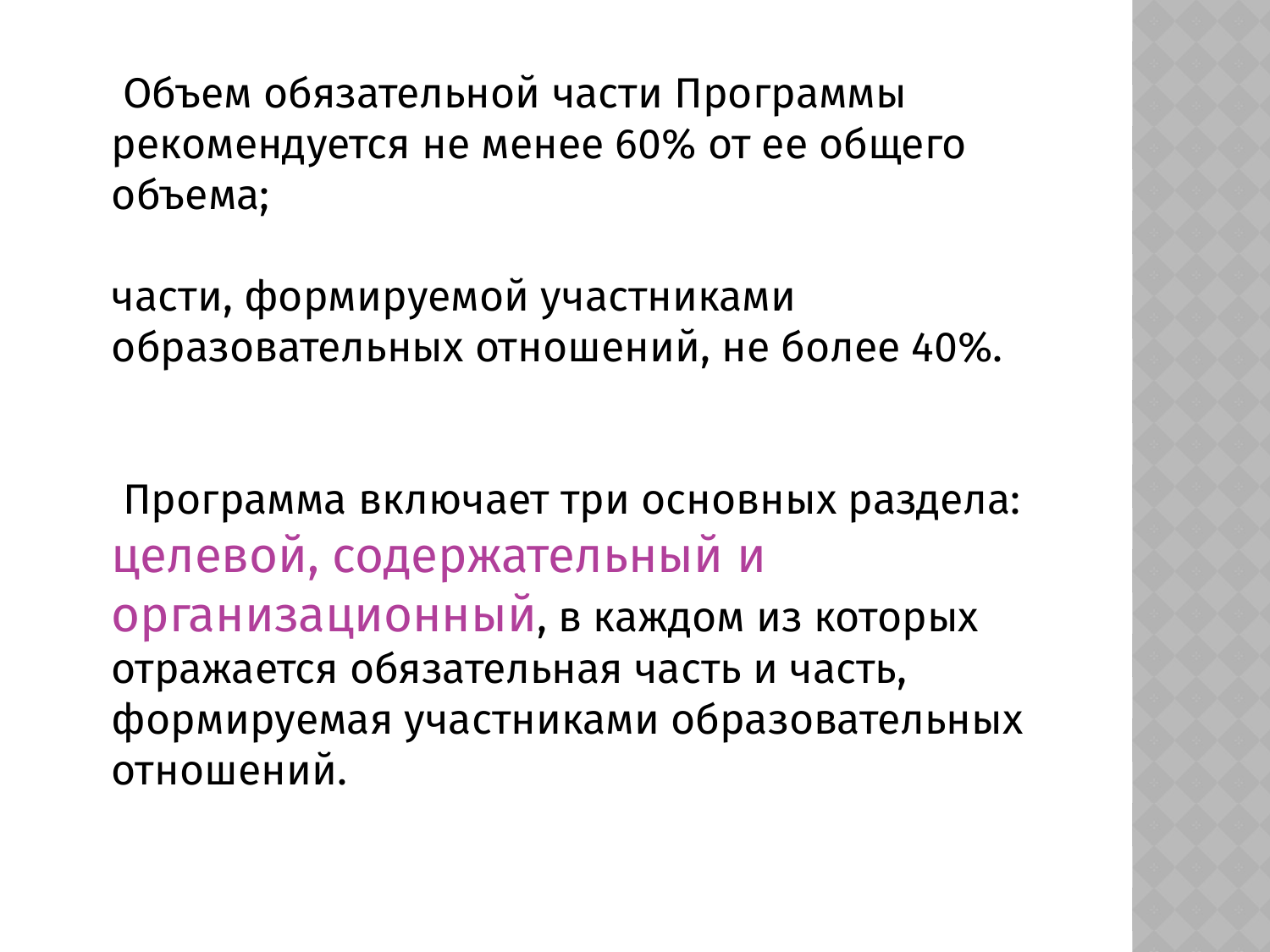

Объем обязательной части Программы рекомендуется не менее 60% от ее общего объема;

части, формируемой участниками образовательных отношений, не более 40%.

 Программа включает три основных раздела: целевой, содержательный и организационный, в каждом из которых отражается обязательная часть и часть, формируемая участниками образовательных отношений.